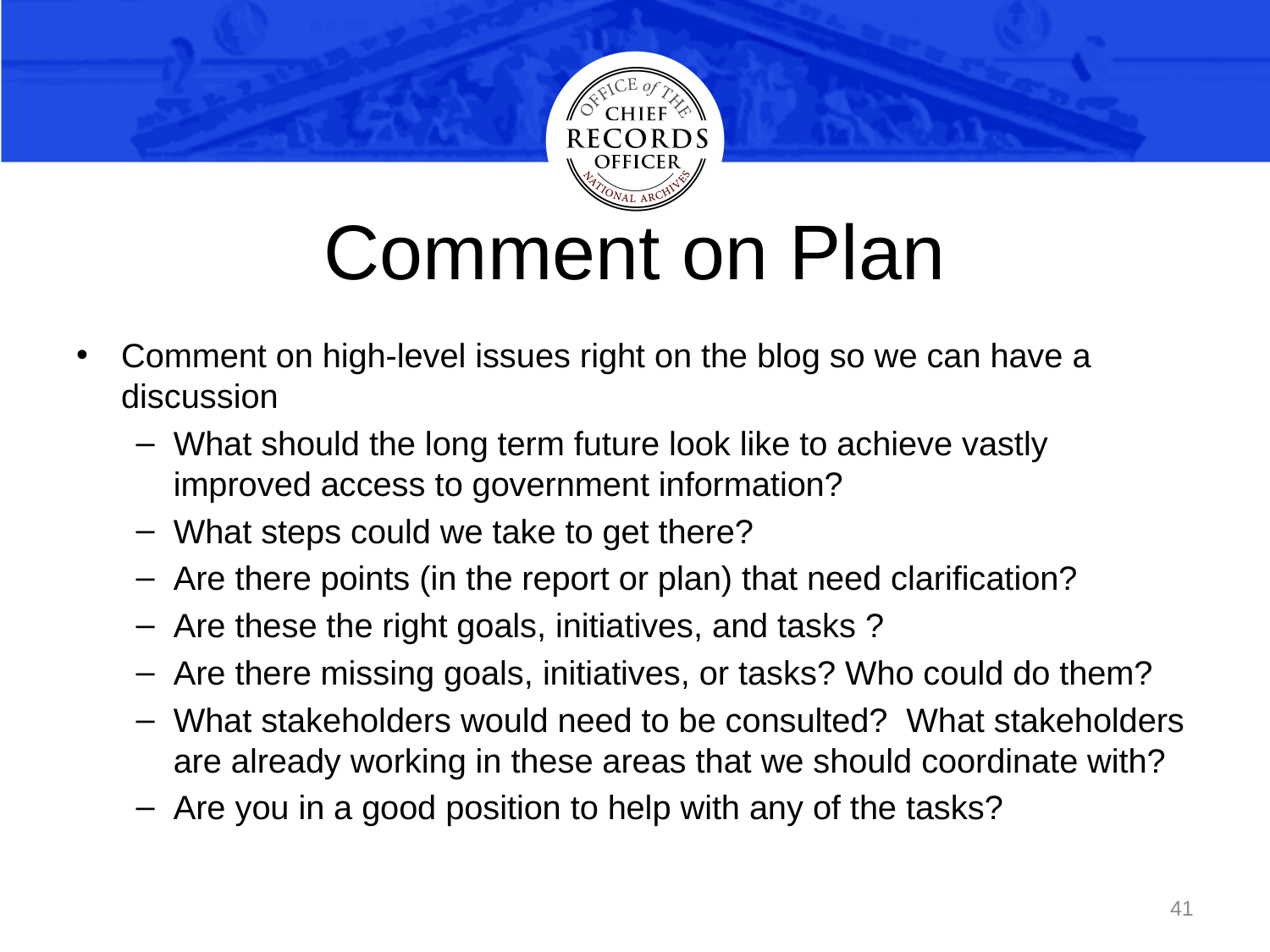

# Comment on Plan
Comment on high-level issues right on the blog so we can have a discussion
What should the long term future look like to achieve vastly improved access to government information?
What steps could we take to get there?
Are there points (in the report or plan) that need clarification?
Are these the right goals, initiatives, and tasks ?
Are there missing goals, initiatives, or tasks? Who could do them?
What stakeholders would need to be consulted?  What stakeholders are already working in these areas that we should coordinate with?
Are you in a good position to help with any of the tasks?

41